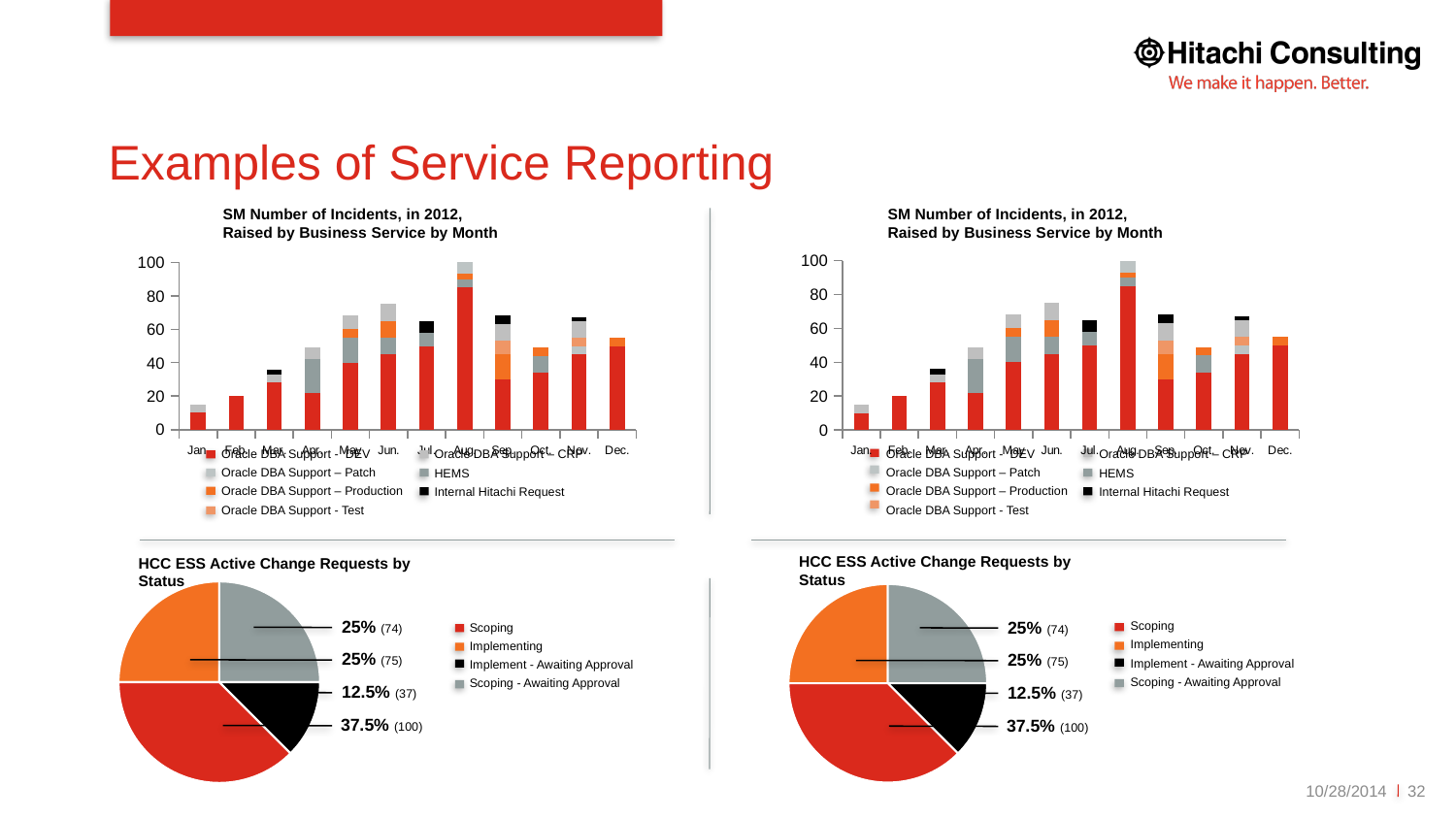

# Examples of Service Reporting
SM Number of Incidents, in 2012, Raised by Business Service by Month
SM Number of Incidents, in 2012, Raised by Business Service by Month

### Chart

| Category | Series 1 | Series 2 | Series 3 | Series 4 | Series 5 | Series 6 | Series 7 |
|---|---|---|---|---|---|---|---|
| Jan. | 10.0 | 0.0 | 0.0 | 0.0 | 0.0 | 5.0 | 0.0 |
| Feb. | 20.0 | 0.0 | 0.0 | 0.0 | 0.0 | 0.0 | 0.0 |
| Mar. | 28.0 | 0.0 | 0.0 | 0.0 | 0.0 | 5.0 | 3.0 |
| Apr. | 22.0 | 20.0 | 0.0 | 0.0 | 0.0 | 7.0 | 0.0 |
| May | 40.0 | 15.0 | 5.0 | 0.0 | 0.0 | 8.0 | 0.0 |
| Jun. | 45.0 | 10.0 | 10.0 | 0.0 | 0.0 | 10.0 | 0.0 |
| Jul. | 50.0 | 8.0 | 0.0 | 0.0 | 0.0 | 0.0 | 7.0 |
| Aug. | 85.0 | 5.0 | 3.0 | 10.0 | 0.0 | 0.0 | 0.0 |
| Sep. | 30.0 | 0.0 | 15.0 | 0.0 | 8.0 | 10.0 | 5.0 |
| Oct. | 34.0 | 10.0 | 5.0 | 0.0 | 0.0 | 0.0 | 0.0 |
| Nov. | 45.0 | 0.0 | 0.0 | 5.0 | 5.0 | 10.0 | 2.0 |
| Dec. | 50.0 | 0.0 | 5.0 | 0.0 | 0.0 | 0.0 | 0.0 |

### Chart

| Category | Series 1 | Series 2 | Series 3 | Series 4 | Series 5 | Series 6 | Series 7 |
|---|---|---|---|---|---|---|---|
| Jan. | 10.0 | 0.0 | 0.0 | 0.0 | 0.0 | 5.0 | 0.0 |
| Feb. | 20.0 | 0.0 | 0.0 | 0.0 | 0.0 | 0.0 | 0.0 |
| Mar. | 28.0 | 0.0 | 0.0 | 0.0 | 0.0 | 5.0 | 3.0 |
| Apr. | 22.0 | 20.0 | 0.0 | 0.0 | 0.0 | 7.0 | 0.0 |
| May | 40.0 | 15.0 | 5.0 | 0.0 | 0.0 | 8.0 | 0.0 |
| Jun. | 45.0 | 10.0 | 10.0 | 0.0 | 0.0 | 10.0 | 0.0 |
| Jul. | 50.0 | 8.0 | 0.0 | 0.0 | 0.0 | 0.0 | 7.0 |
| Aug. | 85.0 | 5.0 | 3.0 | 10.0 | 0.0 | 0.0 | 0.0 |
| Sep. | 30.0 | 0.0 | 15.0 | 0.0 | 8.0 | 10.0 | 5.0 |
| Oct. | 34.0 | 10.0 | 5.0 | 0.0 | 0.0 | 0.0 | 0.0 |
| Nov. | 45.0 | 0.0 | 0.0 | 5.0 | 5.0 | 10.0 | 2.0 |
| Dec. | 50.0 | 0.0 | 5.0 | 0.0 | 0.0 | 0.0 | 0.0 |
Oracle DBA Support -  DEV
Oracle DBA Support – Patch
Oracle DBA Support – Production
Oracle DBA Support - Test
Oracle DBA Support -  DEV
Oracle DBA Support – Patch
Oracle DBA Support – Production
Oracle DBA Support - Test

Oracle DBA Support – CRP
HEMS
Internal Hitachi Request
Oracle DBA Support – CRP
HEMS
Internal Hitachi Request

HCC ESS Active Change Requests by Status
HCC ESS Active Change Requests by Status

### Chart

| Category | Sales |
|---|---|
| 1st Qtr | 25.0 |
| 2nd Qtr | 25.0 |
| 3rd Qtr | 12.5 |
| 4th Qtr | 37.5 |

### Chart

| Category | Sales |
|---|---|
| 1st Qtr | 25.0 |
| 2nd Qtr | 25.0 |
| 3rd Qtr | 12.5 |
| 4th Qtr | 37.5 |
25% (74)
25% (74)
Scoping
Implementing
Implement - Awaiting Approval
Scoping - Awaiting Approval
Scoping
Implementing
Implement - Awaiting Approval
Scoping - Awaiting Approval

25% (75)
25% (75)

12.5% (37)
12.5% (37)
37.5% (100)
37.5% (100)
10/28/2014
32